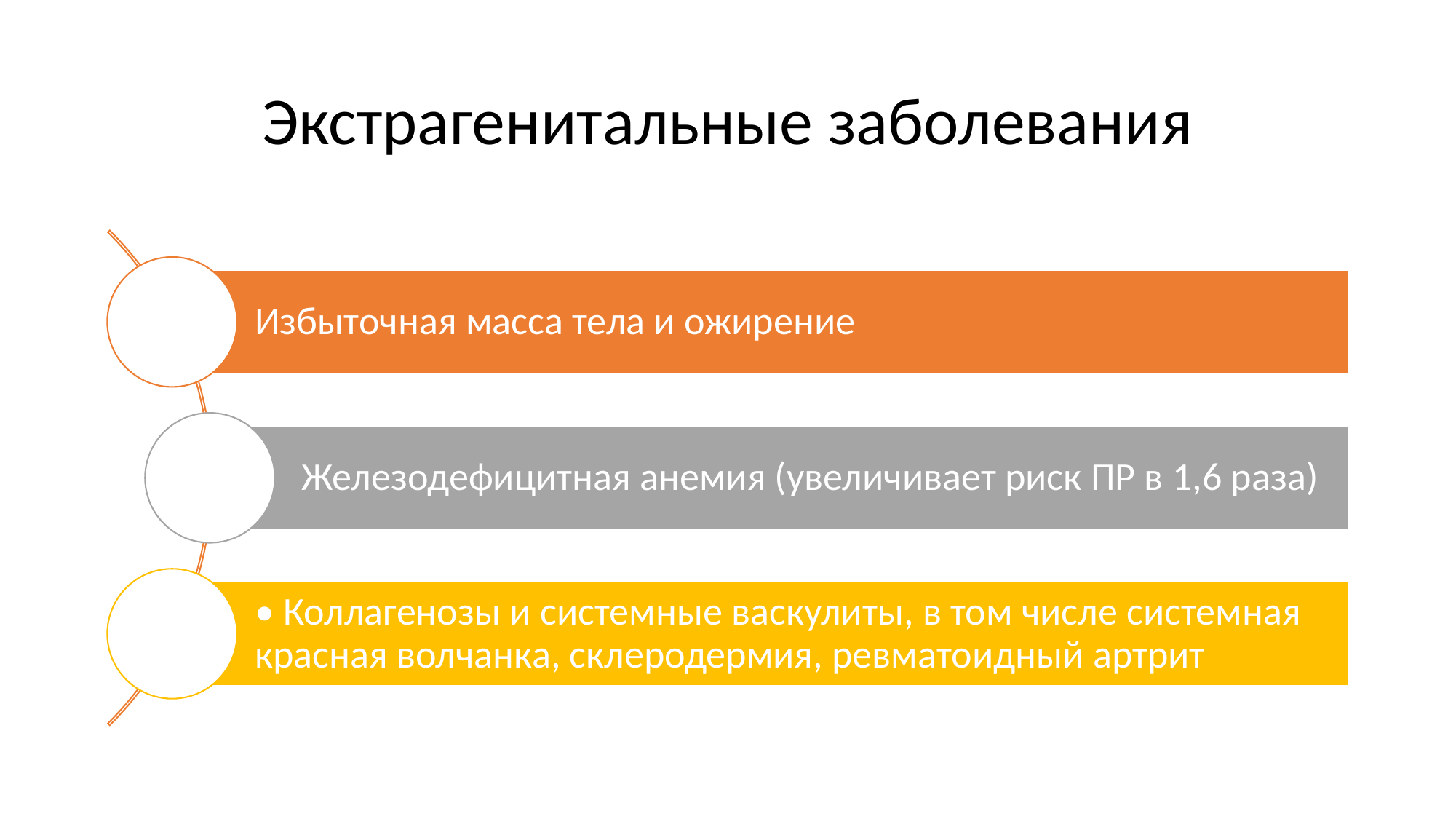

# Экстрагенитальные заболевания
Избыточная масса тела и ожирение
 Железодефицитная анемия (увеличивает риск ПР в 1,6 раза)
• Коллагенозы и системные васкулиты, в том числе системная красная волчанка, склеродермия, ревматоидный артрит